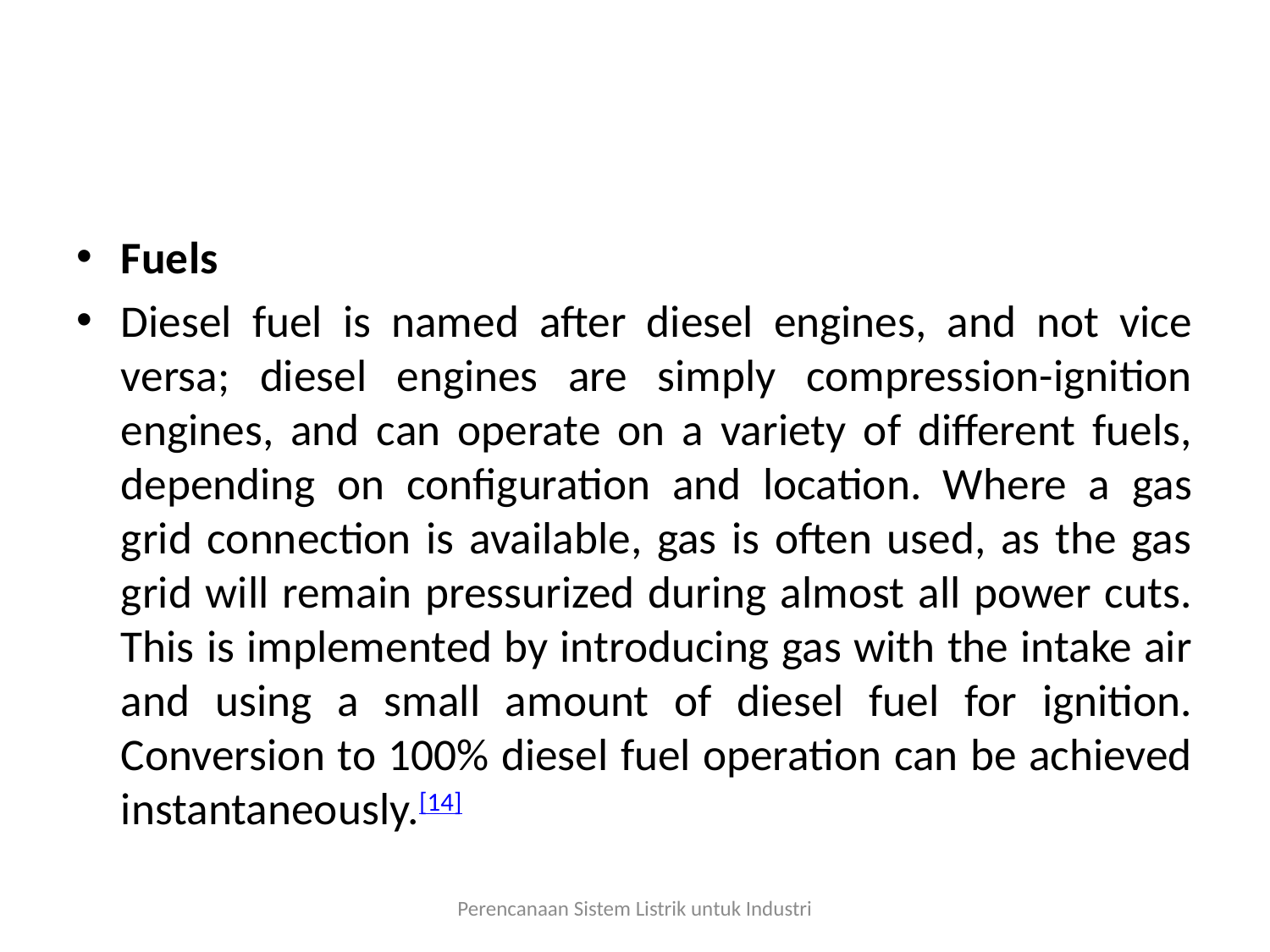

#
Fuels
Diesel fuel is named after diesel engines, and not vice versa; diesel engines are simply compression-ignition engines, and can operate on a variety of different fuels, depending on configuration and location. Where a gas grid connection is available, gas is often used, as the gas grid will remain pressurized during almost all power cuts. This is implemented by introducing gas with the intake air and using a small amount of diesel fuel for ignition. Conversion to 100% diesel fuel operation can be achieved instantaneously.[14]

Perencanaan Sistem Listrik untuk Industri